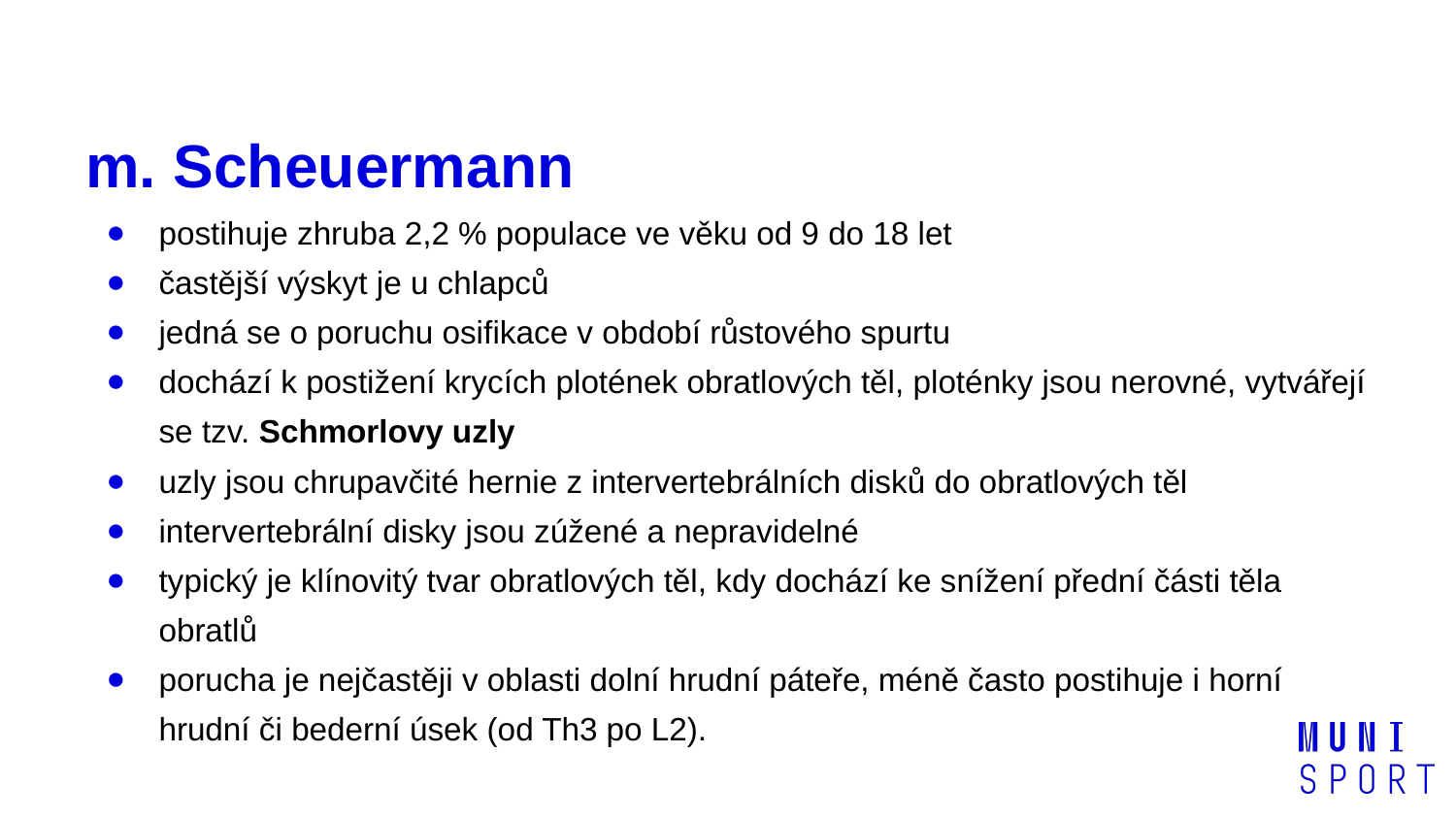

# m. Scheuermann
postihuje zhruba 2,2 % populace ve věku od 9 do 18 let
častější výskyt je u chlapců
jedná se o poruchu osifikace v období růstového spurtu
dochází k postižení krycích plotének obratlových těl, ploténky jsou nerovné, vytvářejí se tzv. Schmorlovy uzly
uzly jsou chrupavčité hernie z intervertebrálních disků do obratlových těl
intervertebrální disky jsou zúžené a nepravidelné
typický je klínovitý tvar obratlových těl, kdy dochází ke snížení přední části těla obratlů
porucha je nejčastěji v oblasti dolní hrudní páteře, méně často postihuje i horní hrudní či bederní úsek (od Th3 po L2).